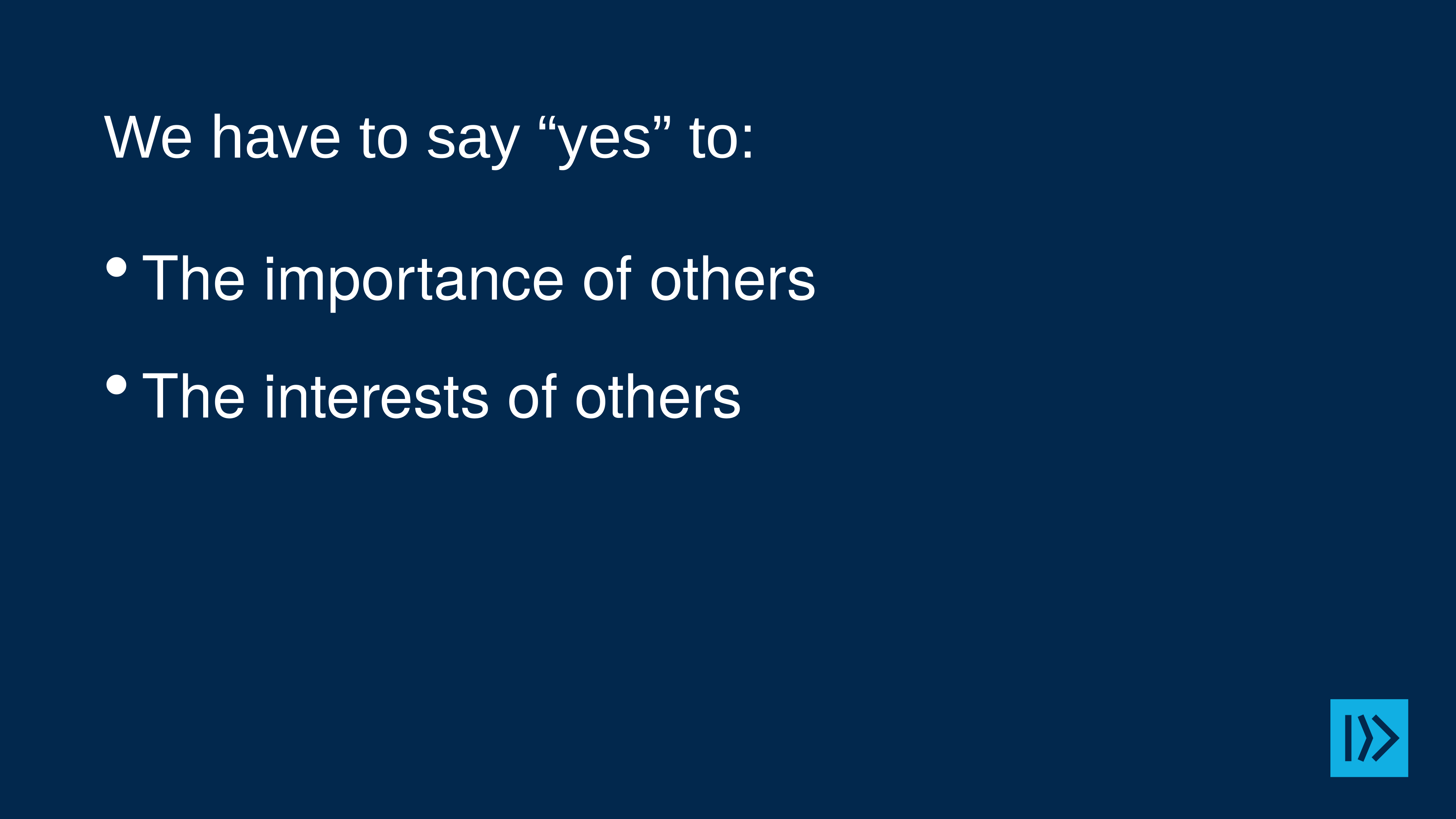

We have to say “yes” to:
The importance of others
The interests of others